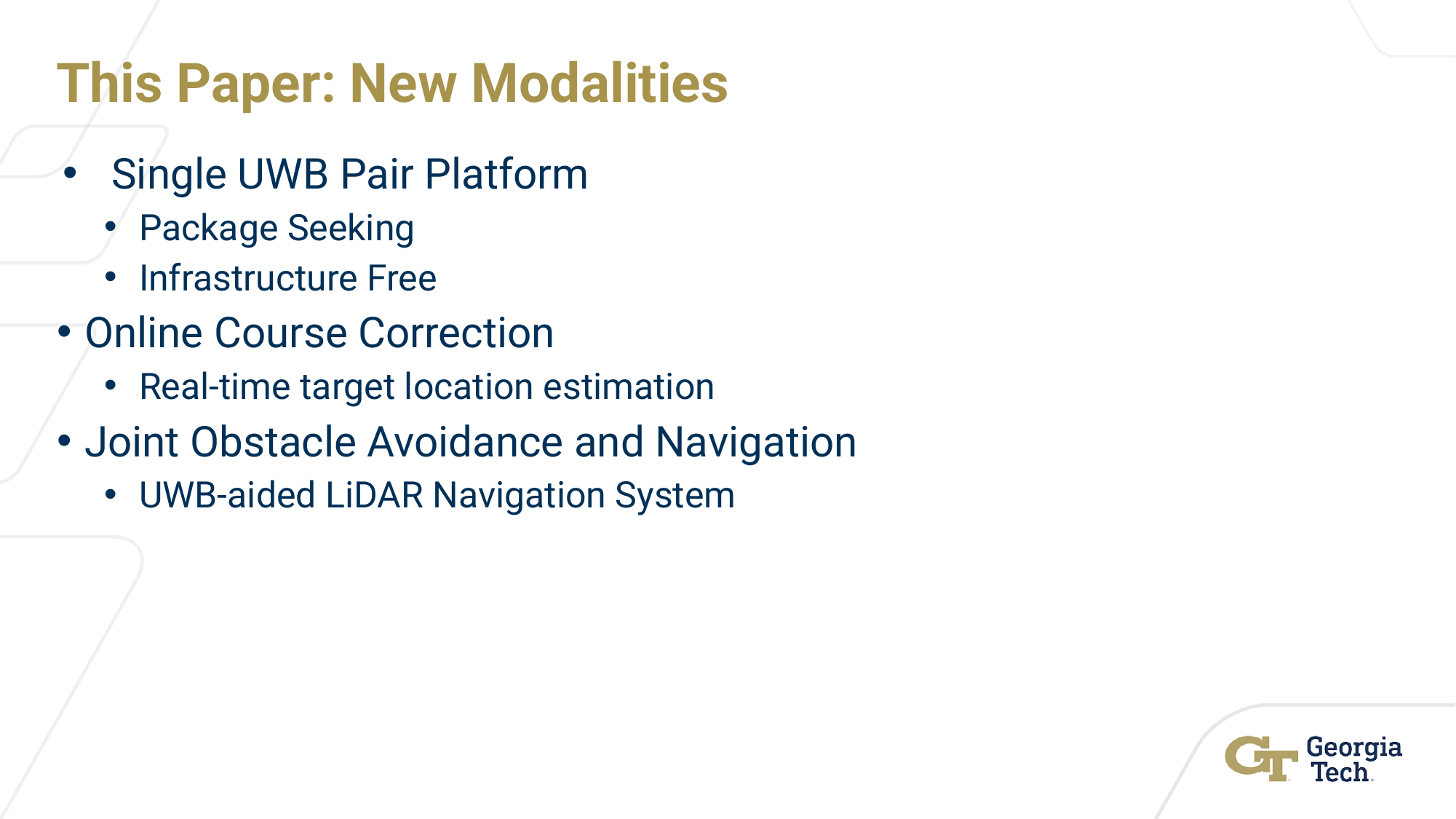

# This Paper: New Modalities
Single UWB Pair Platform
Package Seeking
Infrastructure Free
Online Course Correction
Real-time target location estimation
Joint Obstacle Avoidance and Navigation
UWB-aided LiDAR Navigation System